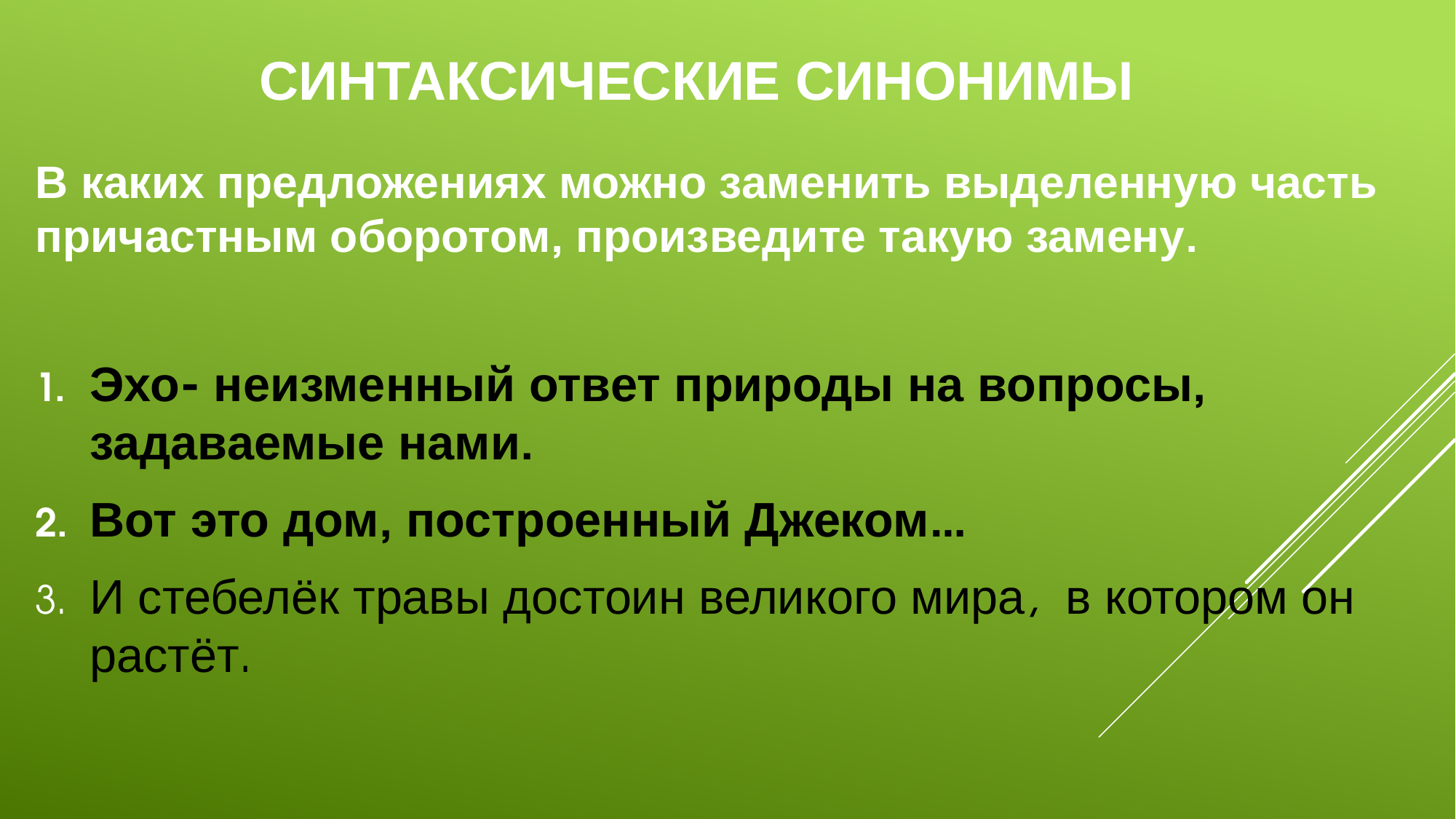

# Синтаксические синонимы
В каких предложениях можно заменить выделенную часть причастным оборотом, произведите такую замену.

Эхо- неизменный ответ природы на вопросы, задаваемые нами.
Вот это дом, построенный Джеком…
И стебелёк травы достоин великого мира,  в котором он растёт.